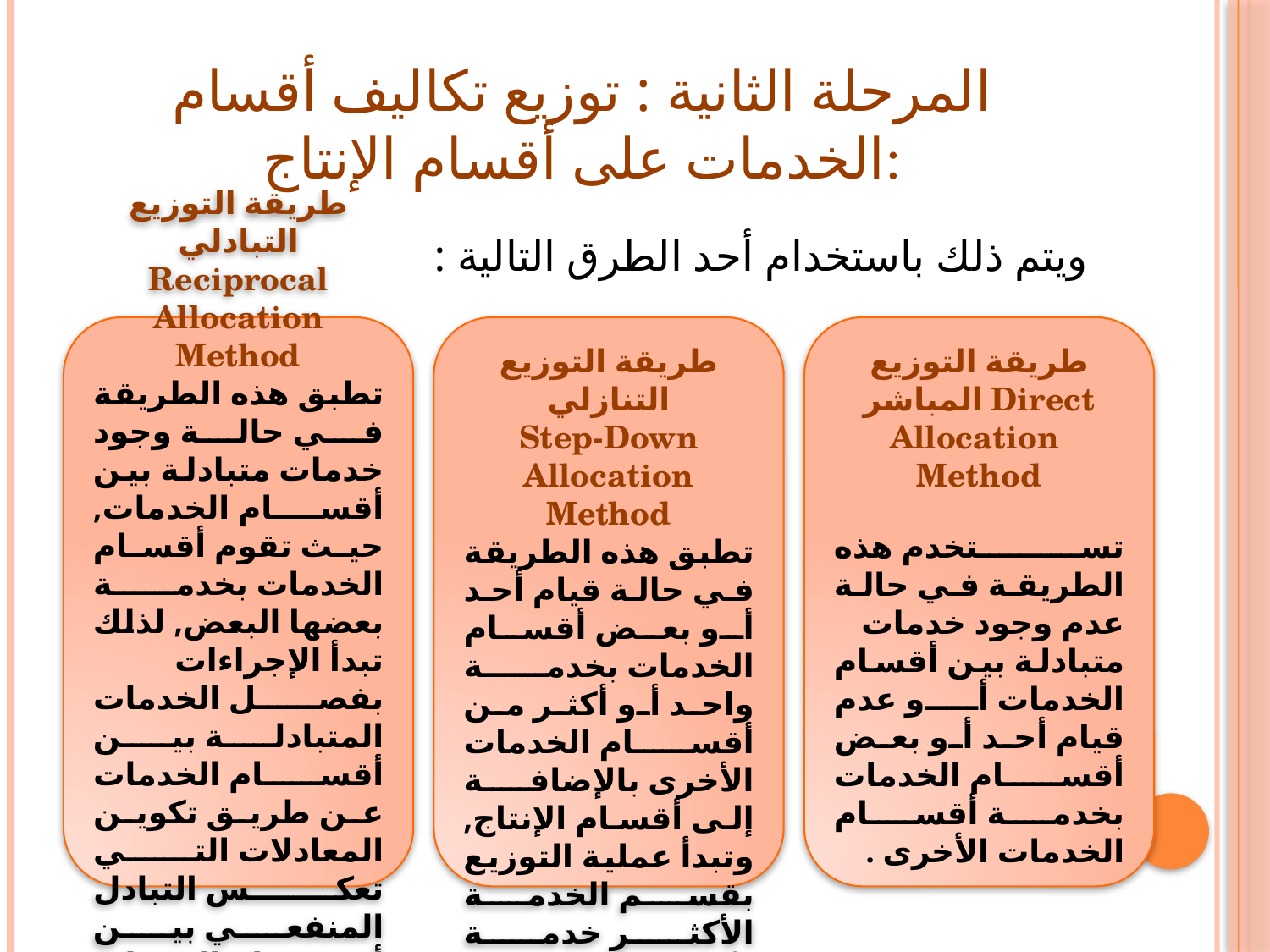

# المرحلة الثانية : توزيع تكاليف أقسام الخدمات على أقسام الإنتاج:
ويتم ذلك باستخدام أحد الطرق التالية :

طريقة التوزيع التبادلي Reciprocal Allocation Method
تطبق هذه الطريقة في حالة وجود خدمات متبادلة بين أقسام الخدمات, حيث تقوم أقسام الخدمات بخدمة بعضها البعض, لذلك تبدأ الإجراءات بفصل الخدمات المتبادلة بين أقسام الخدمات عن طريق تكوين المعادلات التي تعكس التبادل المنفعي بين أقسام الخدمات وحلها.
طريقة التوزيع التنازلي
Step-Down Allocation Method
تطبق هذه الطريقة في حالة قيام أحد أو بعض أقسام الخدمات بخدمة واحد أو أكثر من أقسام الخدمات الأخرى بالإضافة إلى أقسام الإنتاج, وتبدأ عملية التوزيع بقسم الخدمة الأكثر خدمة لأقسام الخدمات الأخرى ثم الذي يليه وهكذا.
طريقة التوزيع المباشر Direct Allocation
Method

تستخدم هذه الطريقة في حالة عدم وجود خدمات متبادلة بين أقسام الخدمات أو عدم قيام أحد أو بعض أقسام الخدمات بخدمة أقسام الخدمات الأخرى .